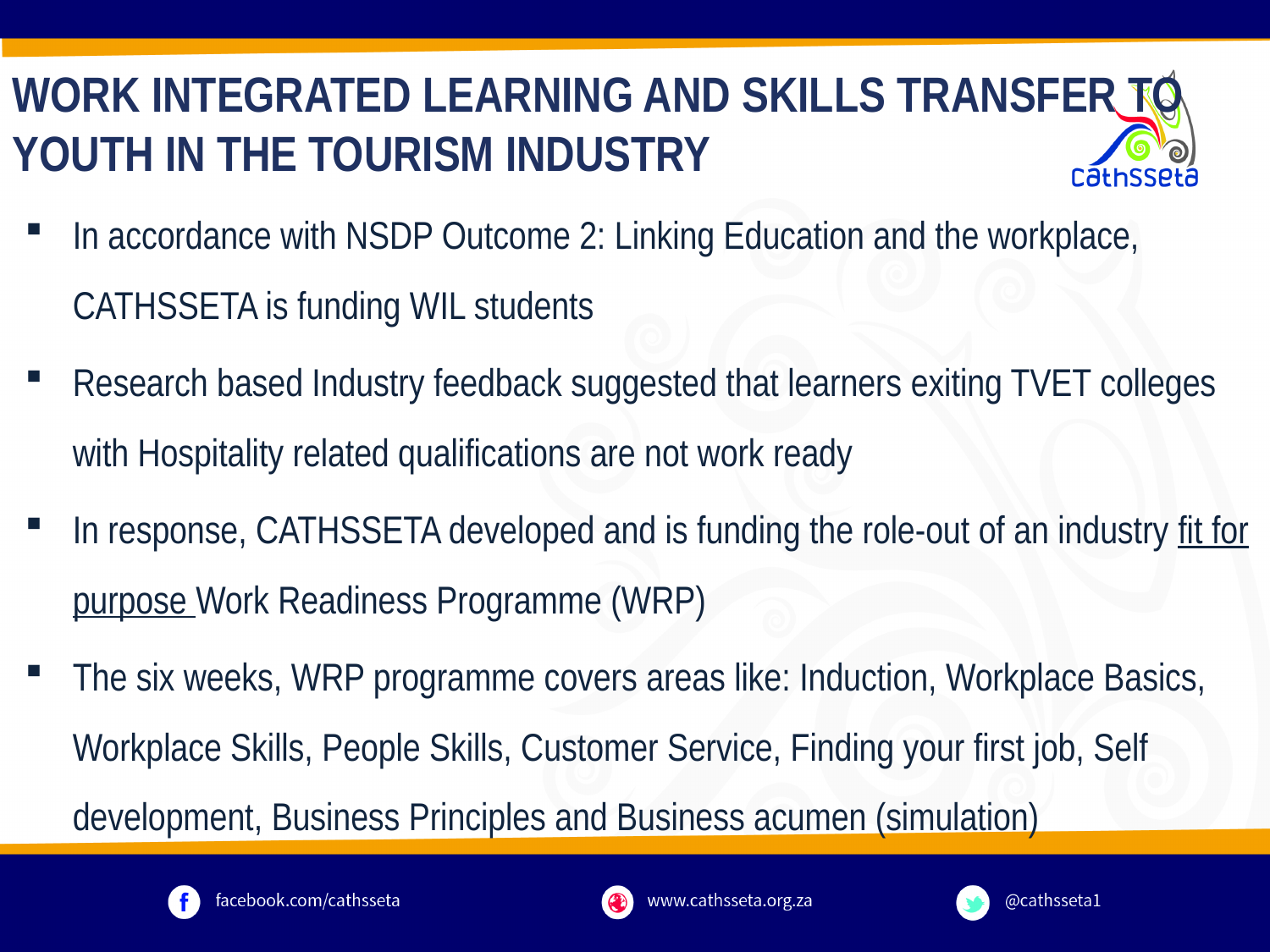

WORK INTEGRATED LEARNING AND SKILLS TRANSFER TO YOUTH IN THE TOURISM INDUSTRY
In accordance with NSDP Outcome 2: Linking Education and the workplace, CATHSSETA is funding WIL students
Research based Industry feedback suggested that learners exiting TVET colleges with Hospitality related qualifications are not work ready
In response, CATHSSETA developed and is funding the role-out of an industry fit for purpose Work Readiness Programme (WRP)
The six weeks, WRP programme covers areas like: Induction, Workplace Basics, Workplace Skills, People Skills, Customer Service, Finding your first job, Self development, Business Principles and Business acumen (simulation)